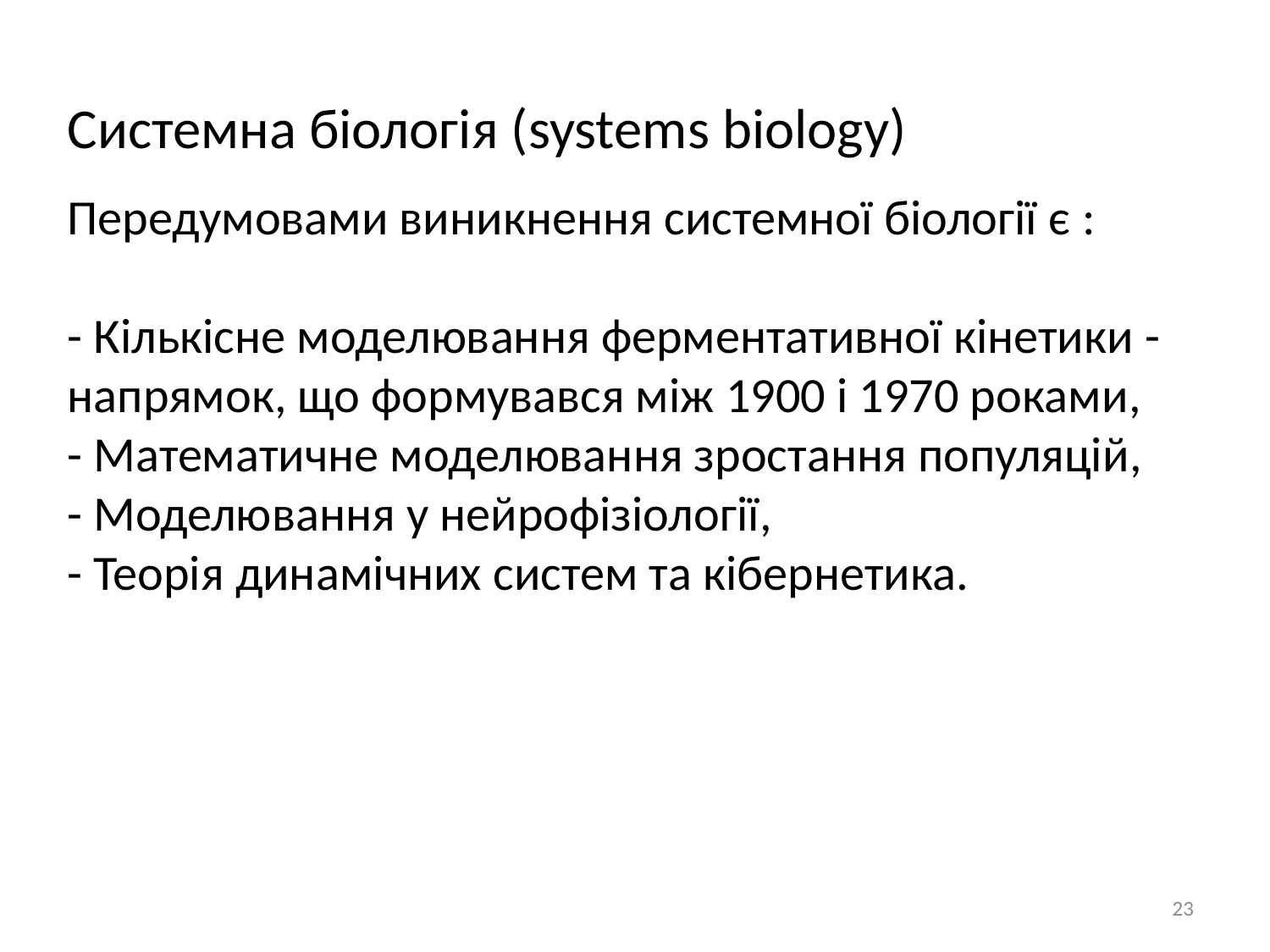

Системна біологія (systems biology)

Передумовами виникнення системної біології є :

- Кількісне моделювання ферментативної кінетики - напрямок, що формувався між 1900 і 1970 роками,
- Математичне моделювання зростання популяцій,
- Моделювання у нейрофізіології,
- Теорія динамічних систем та кібернетика.
23